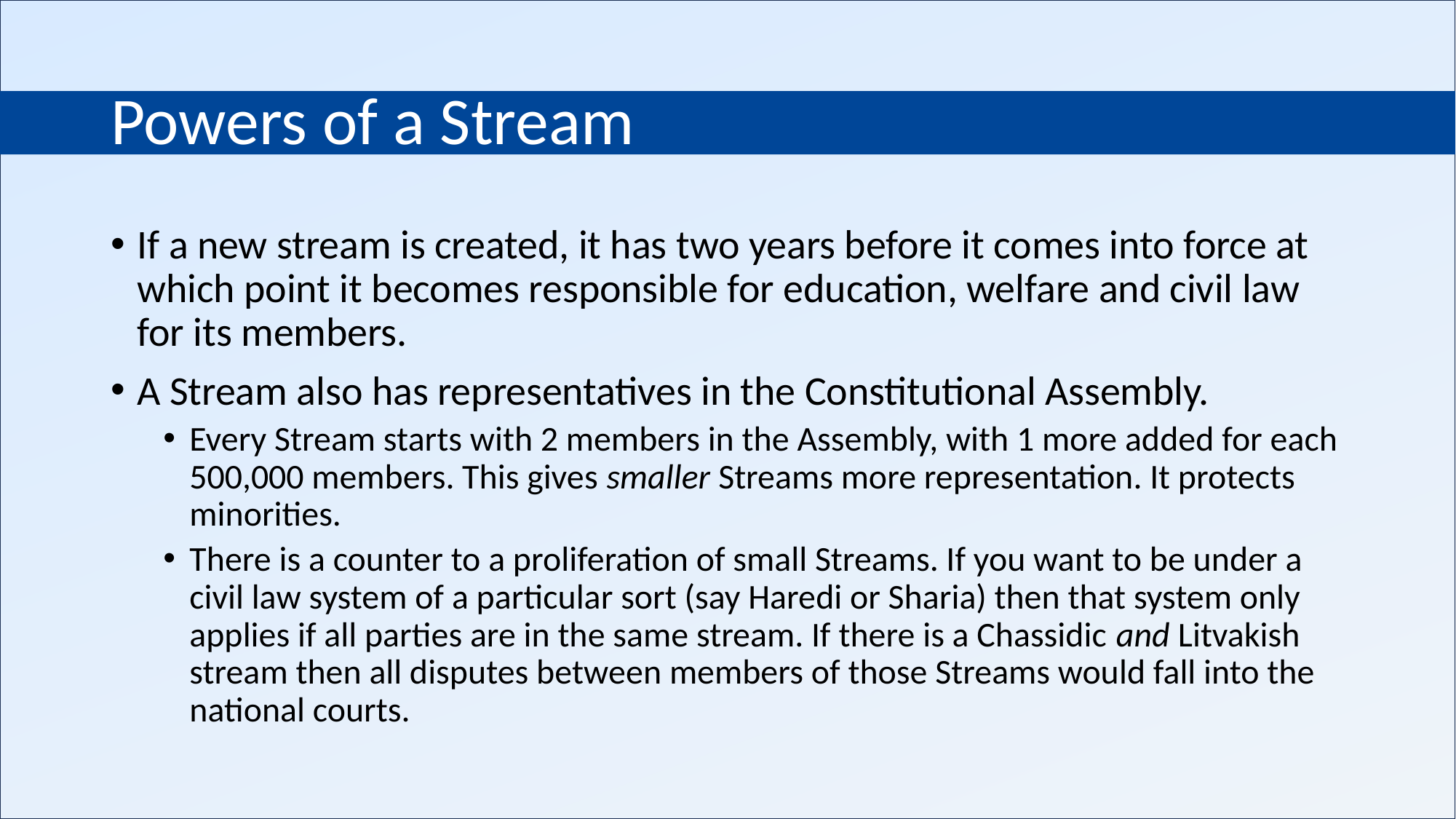

# Powers of a Stream
If a new stream is created, it has two years before it comes into force at which point it becomes responsible for education, welfare and civil law for its members.
A Stream also has representatives in the Constitutional Assembly.
Every Stream starts with 2 members in the Assembly, with 1 more added for each 500,000 members. This gives smaller Streams more representation. It protects minorities.
There is a counter to a proliferation of small Streams. If you want to be under a civil law system of a particular sort (say Haredi or Sharia) then that system only applies if all parties are in the same stream. If there is a Chassidic and Litvakish stream then all disputes between members of those Streams would fall into the national courts.